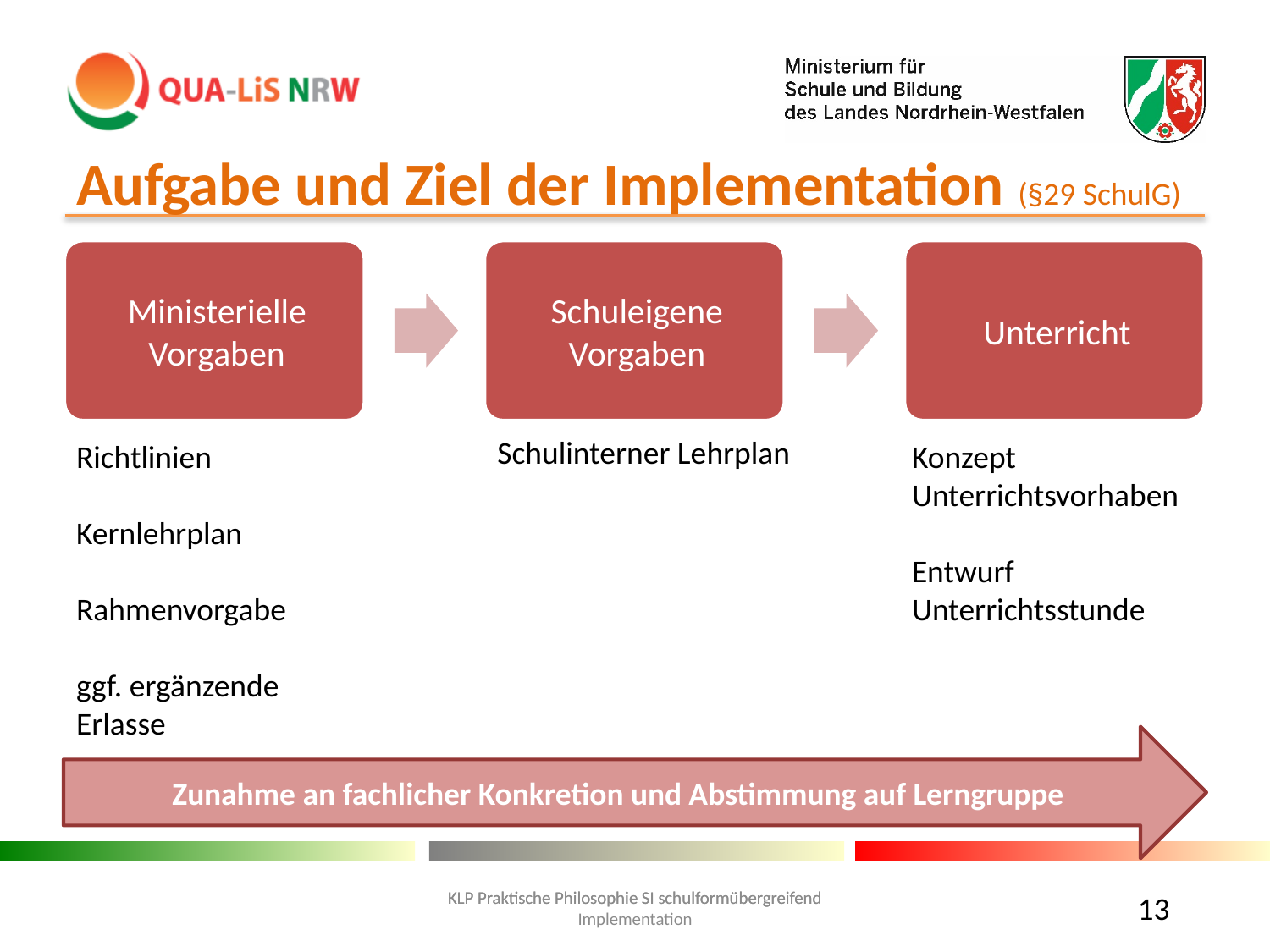

# Aufgabe und Ziel der Implementation (§29 SchulG)
Ministerielle Vorgaben

Schuleigene Vorgaben

Unterricht

Schulinterner Lehrplan
Richtlinien

Kernlehrplan

Rahmenvorgabe

ggf. ergänzende Erlasse

Konzept Unterrichtsvorhaben
Entwurf Unterrichtsstunde

Zunahme an fachlicher Konkretion und Abstimmung auf Lerngruppe
13